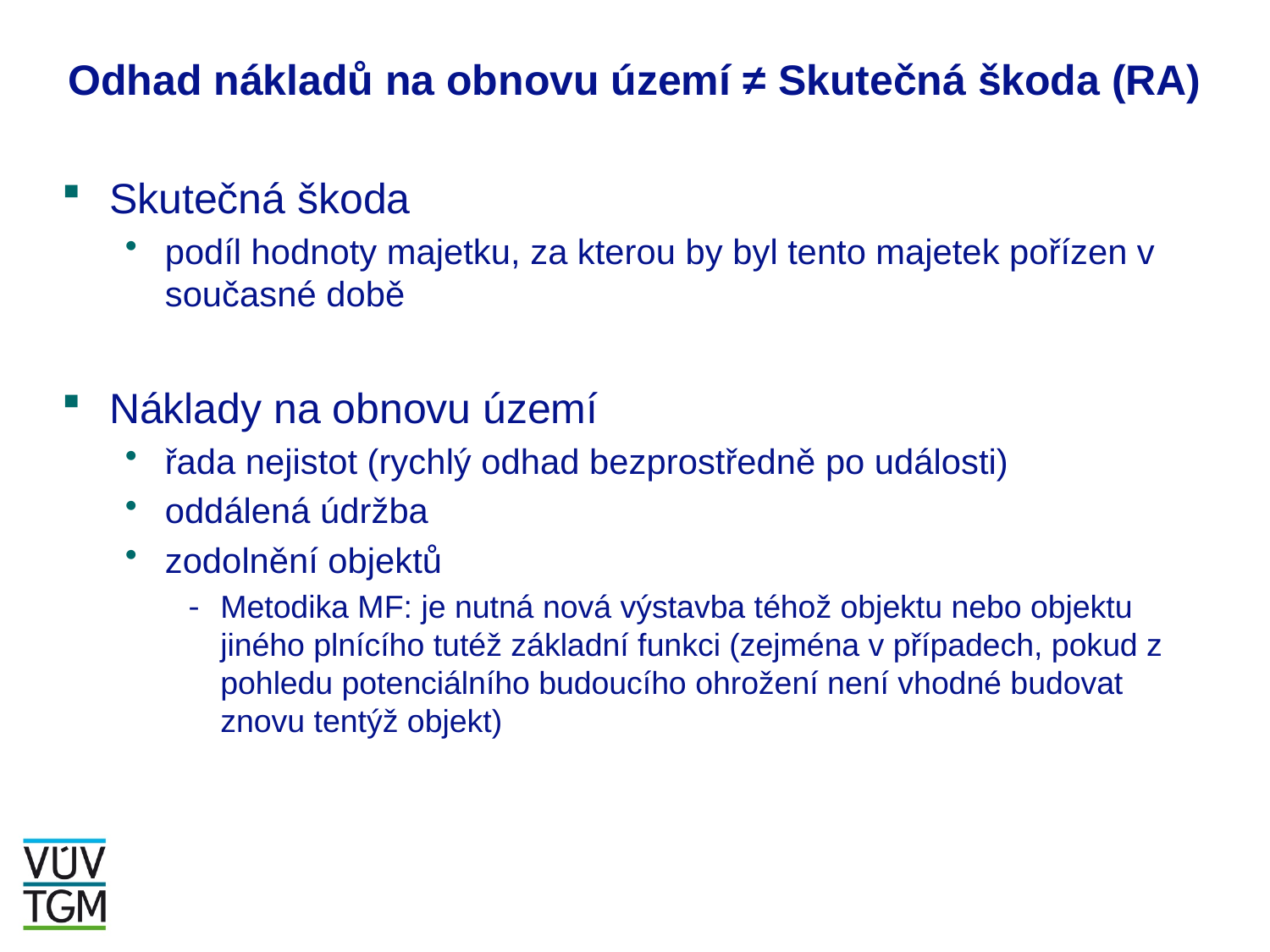

Odhad nákladů na obnovu území ≠ Skutečná škoda (RA)

Skutečná škoda
podíl hodnoty majetku, za kterou by byl tento majetek pořízen v současné době

Náklady na obnovu území
řada nejistot (rychlý odhad bezprostředně po události)
oddálená údržba
zodolnění objektů
Metodika MF: je nutná nová výstavba téhož objektu nebo objektu jiného plnícího tutéž základní funkci (zejména v případech, pokud z pohledu potenciálního budoucího ohrožení není vhodné budovat znovu tentýž objekt)